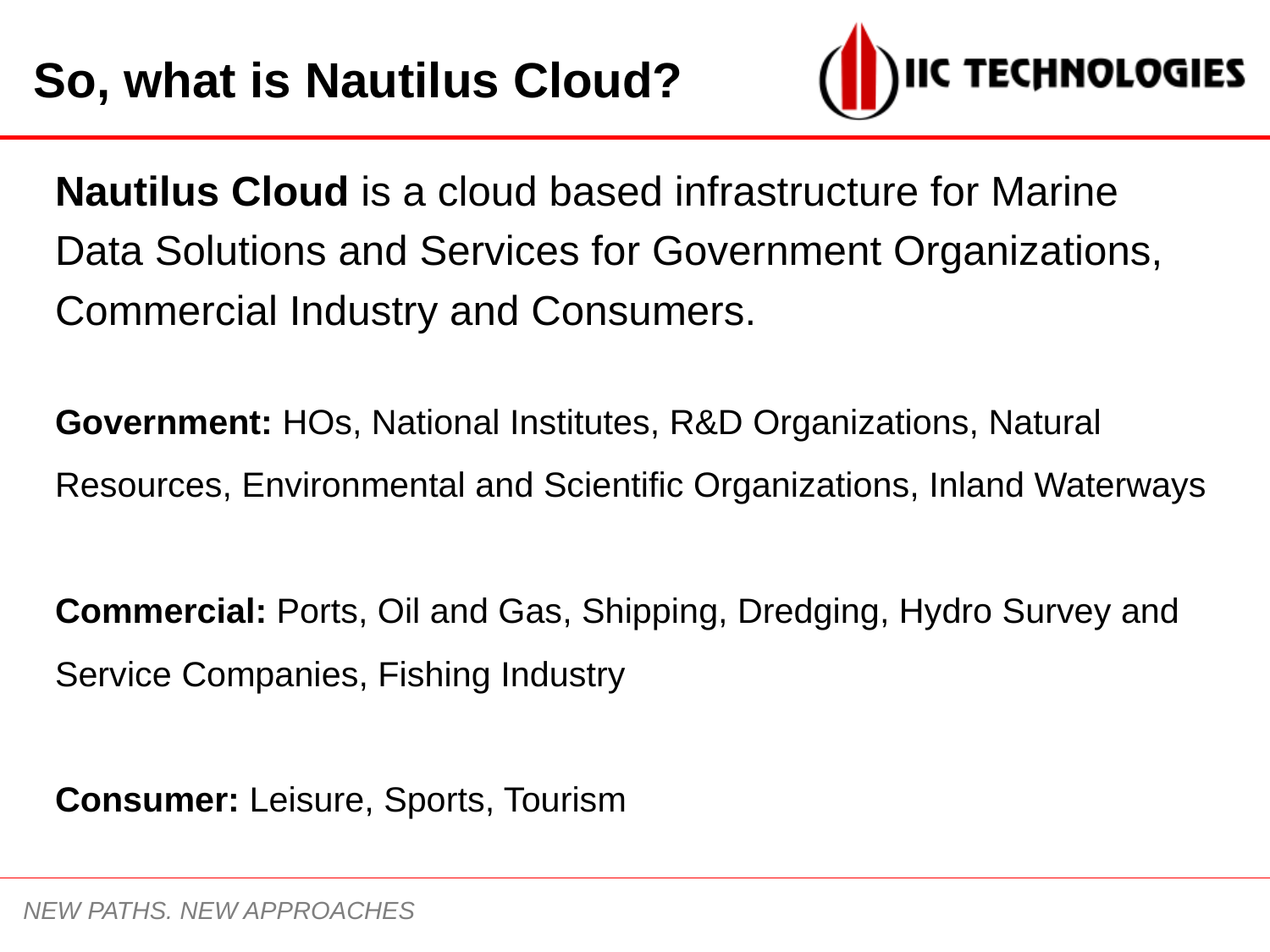

# So, what is Nautilus Cloud?
Nautilus Cloud is a cloud based infrastructure for Marine Data Solutions and Services for Government Organizations, Commercial Industry and Consumers.

Government: HOs, National Institutes, R&D Organizations, Natural Resources, Environmental and Scientific Organizations, Inland Waterways

Commercial: Ports, Oil and Gas, Shipping, Dredging, Hydro Survey and Service Companies, Fishing Industry

Consumer: Leisure, Sports, Tourism